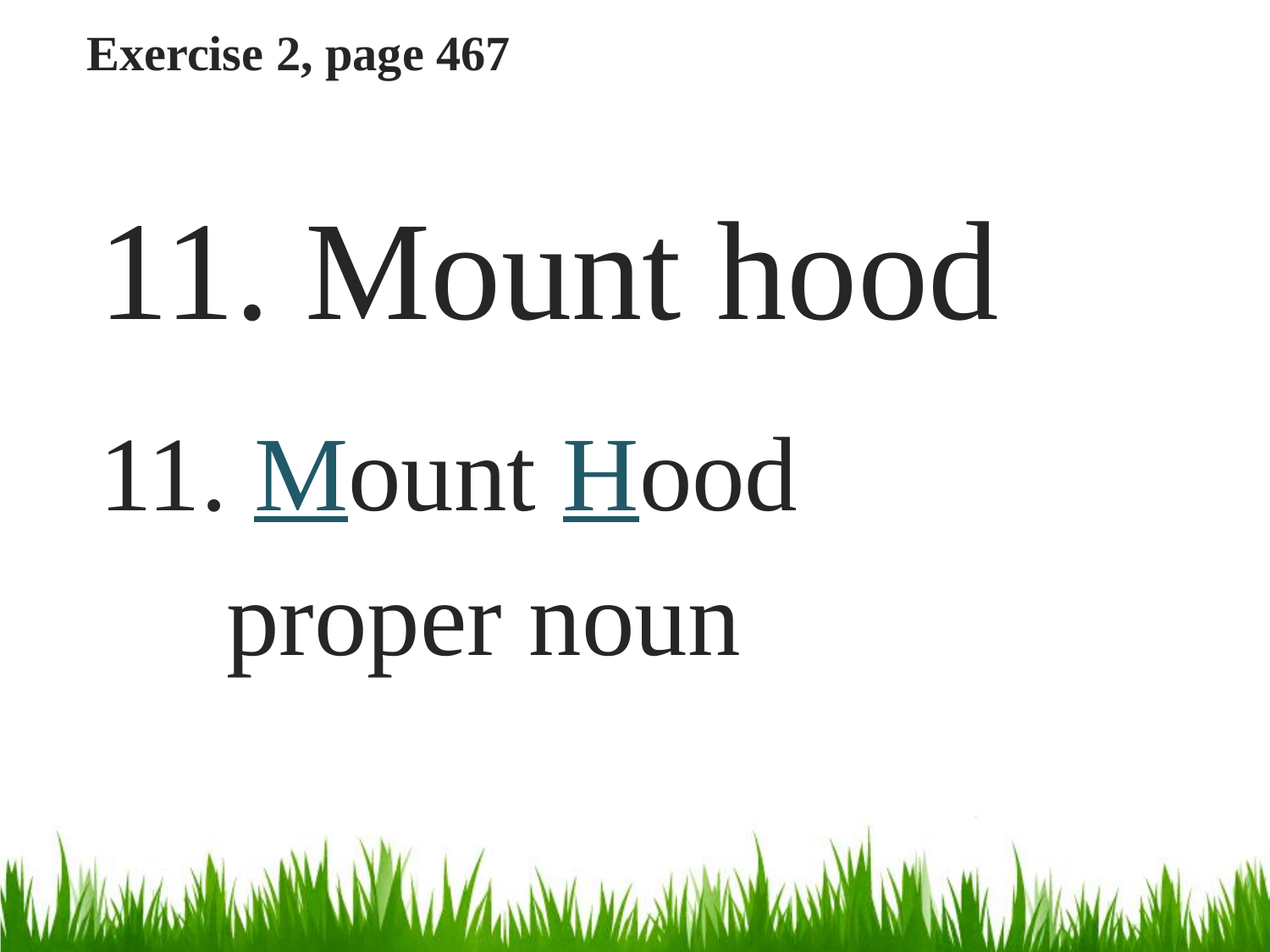

# Exercise 2, page 467
11. Mount hood
11. Mount Hood
	proper noun